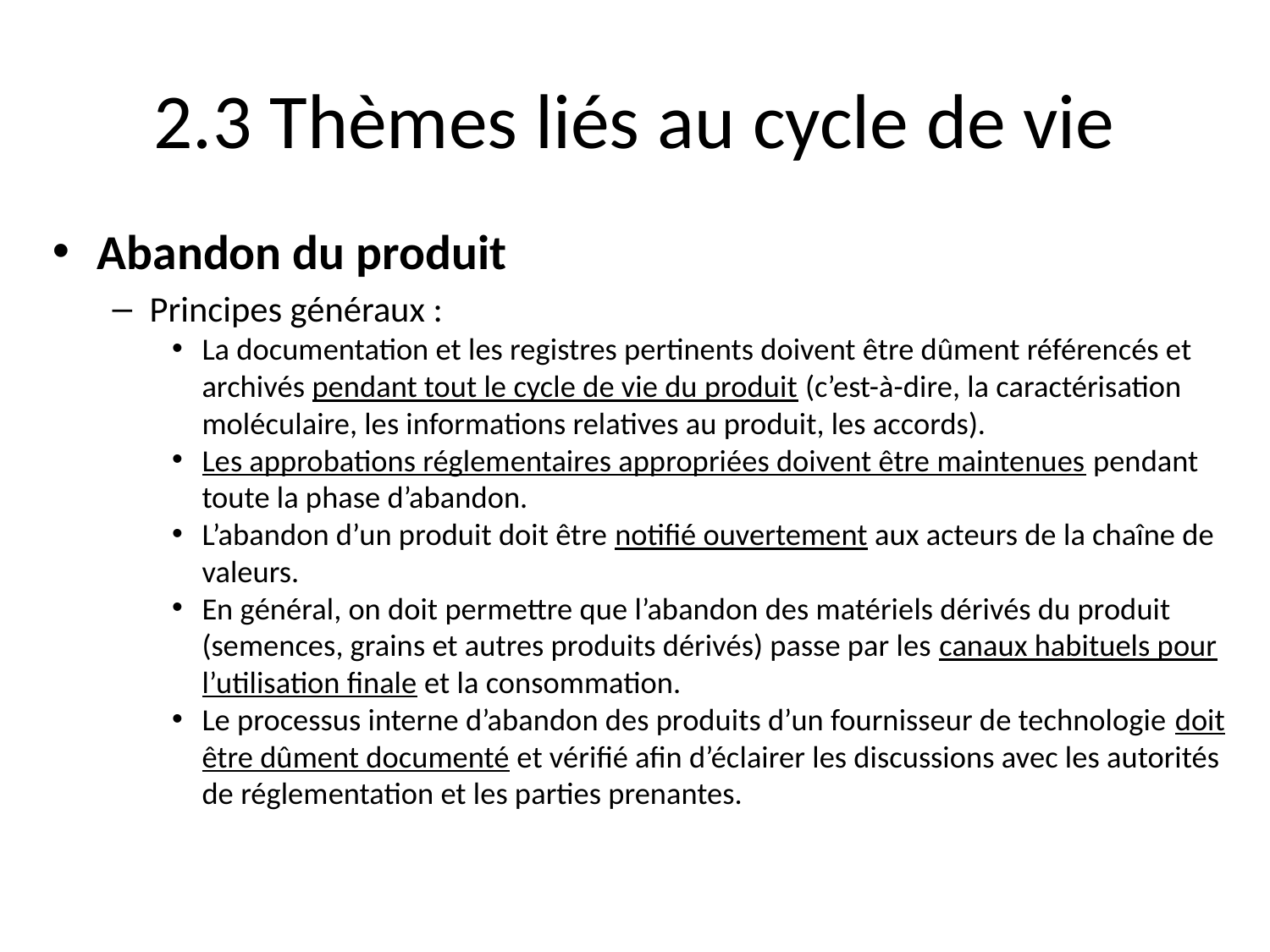

# 2.3 Thèmes liés au cycle de vie
Abandon du produit
Principes généraux :
La documentation et les registres pertinents doivent être dûment référencés et archivés pendant tout le cycle de vie du produit (c’est-à-dire, la caractérisation moléculaire, les informations relatives au produit, les accords).
Les approbations réglementaires appropriées doivent être maintenues pendant toute la phase d’abandon.
L’abandon d’un produit doit être notifié ouvertement aux acteurs de la chaîne de valeurs.
En général, on doit permettre que l’abandon des matériels dérivés du produit (semences, grains et autres produits dérivés) passe par les canaux habituels pour l’utilisation finale et la consommation.
Le processus interne d’abandon des produits d’un fournisseur de technologie doit être dûment documenté et vérifié afin d’éclairer les discussions avec les autorités de réglementation et les parties prenantes.